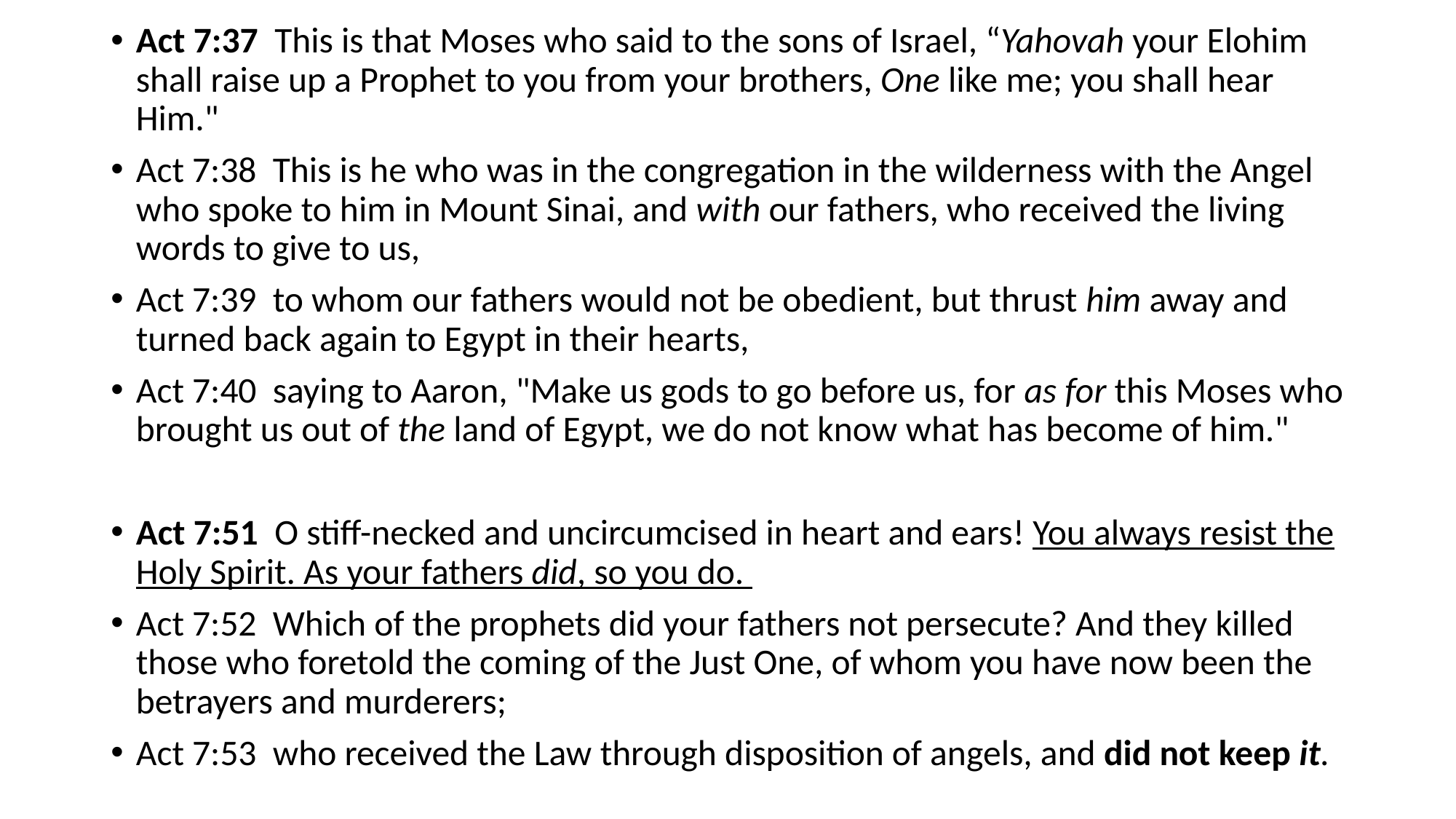

Act 7:37  This is that Moses who said to the sons of Israel, “Yahovah your Elohim shall raise up a Prophet to you from your brothers, One like me; you shall hear Him."
Act 7:38  This is he who was in the congregation in the wilderness with the Angel who spoke to him in Mount Sinai, and with our fathers, who received the living words to give to us,
Act 7:39  to whom our fathers would not be obedient, but thrust him away and turned back again to Egypt in their hearts,
Act 7:40  saying to Aaron, "Make us gods to go before us, for as for this Moses who brought us out of the land of Egypt, we do not know what has become of him."

Act 7:51  O stiff-necked and uncircumcised in heart and ears! You always resist the Holy Spirit. As your fathers did, so you do.
Act 7:52  Which of the prophets did your fathers not persecute? And they killed those who foretold the coming of the Just One, of whom you have now been the betrayers and murderers;
Act 7:53  who received the Law through disposition of angels, and did not keep it.